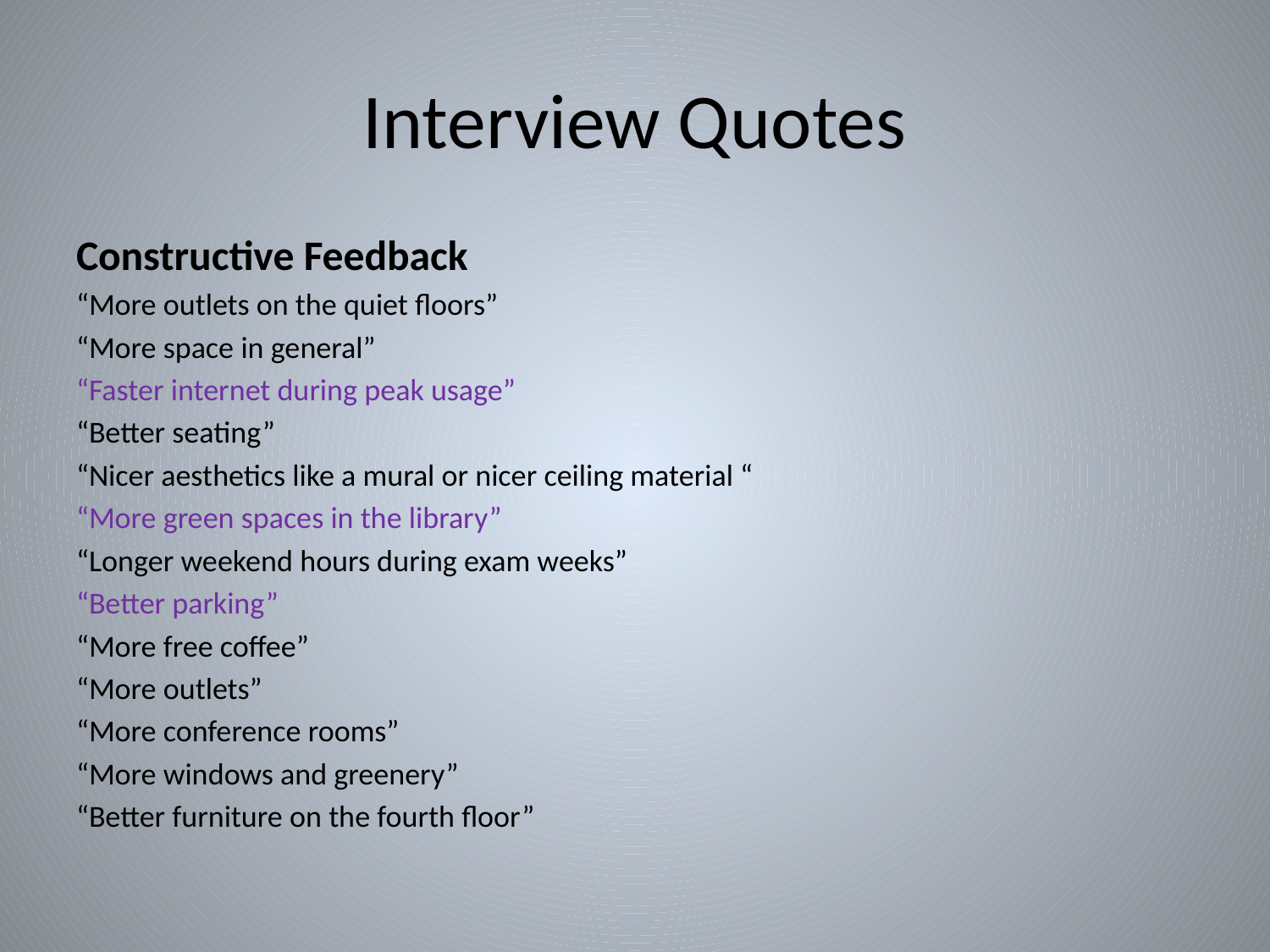

# Interview Quotes
Constructive Feedback
“More outlets on the quiet floors”
“More space in general”
“Faster internet during peak usage”
“Better seating”
“Nicer aesthetics like a mural or nicer ceiling material “
“More green spaces in the library”
“Longer weekend hours during exam weeks”
“Better parking”
“More free coffee”
“More outlets”
“More conference rooms”
“More windows and greenery”
“Better furniture on the fourth floor”